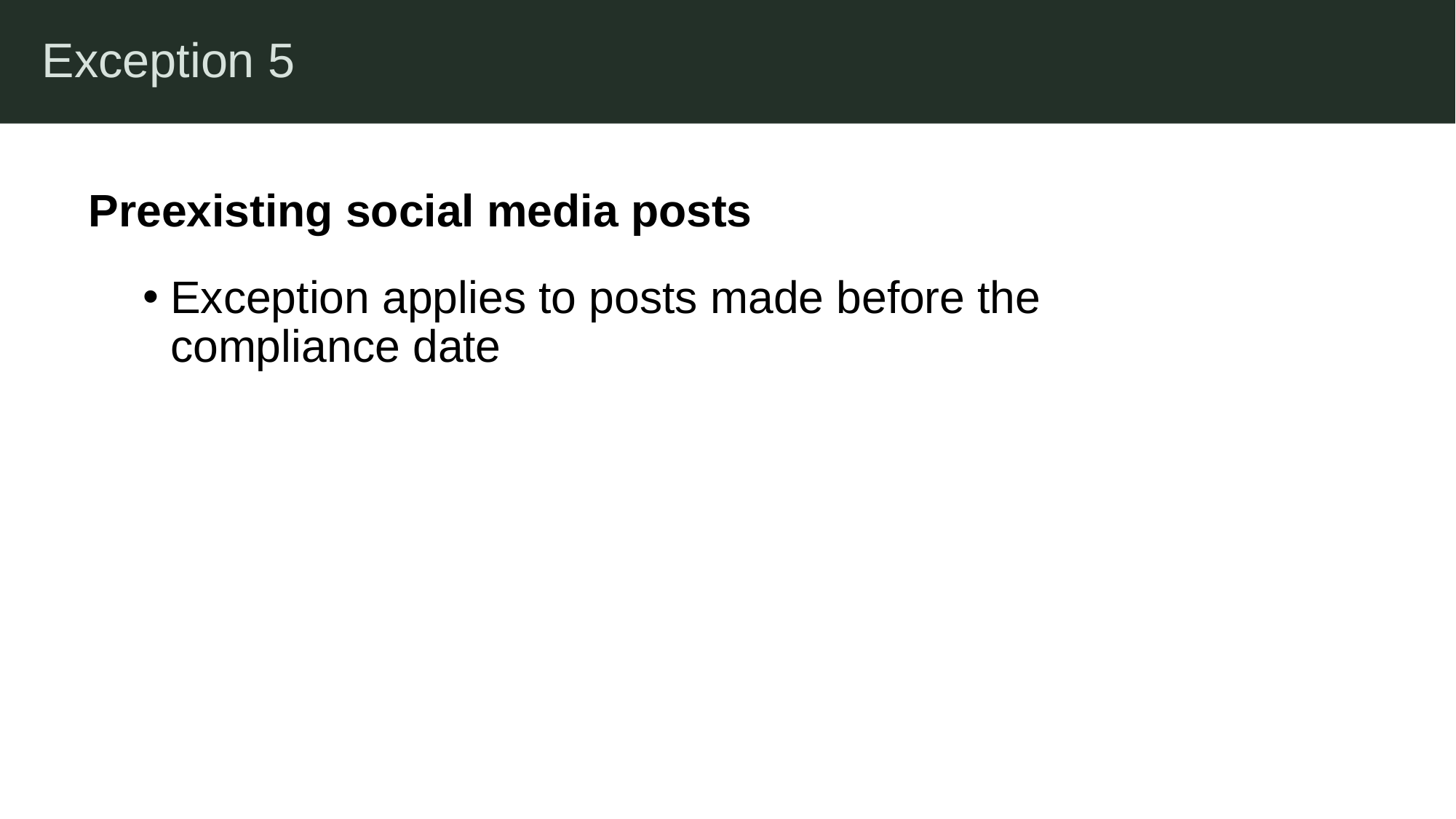

Exception 5
Preexisting social media posts

Exception applies to posts made before the compliance date